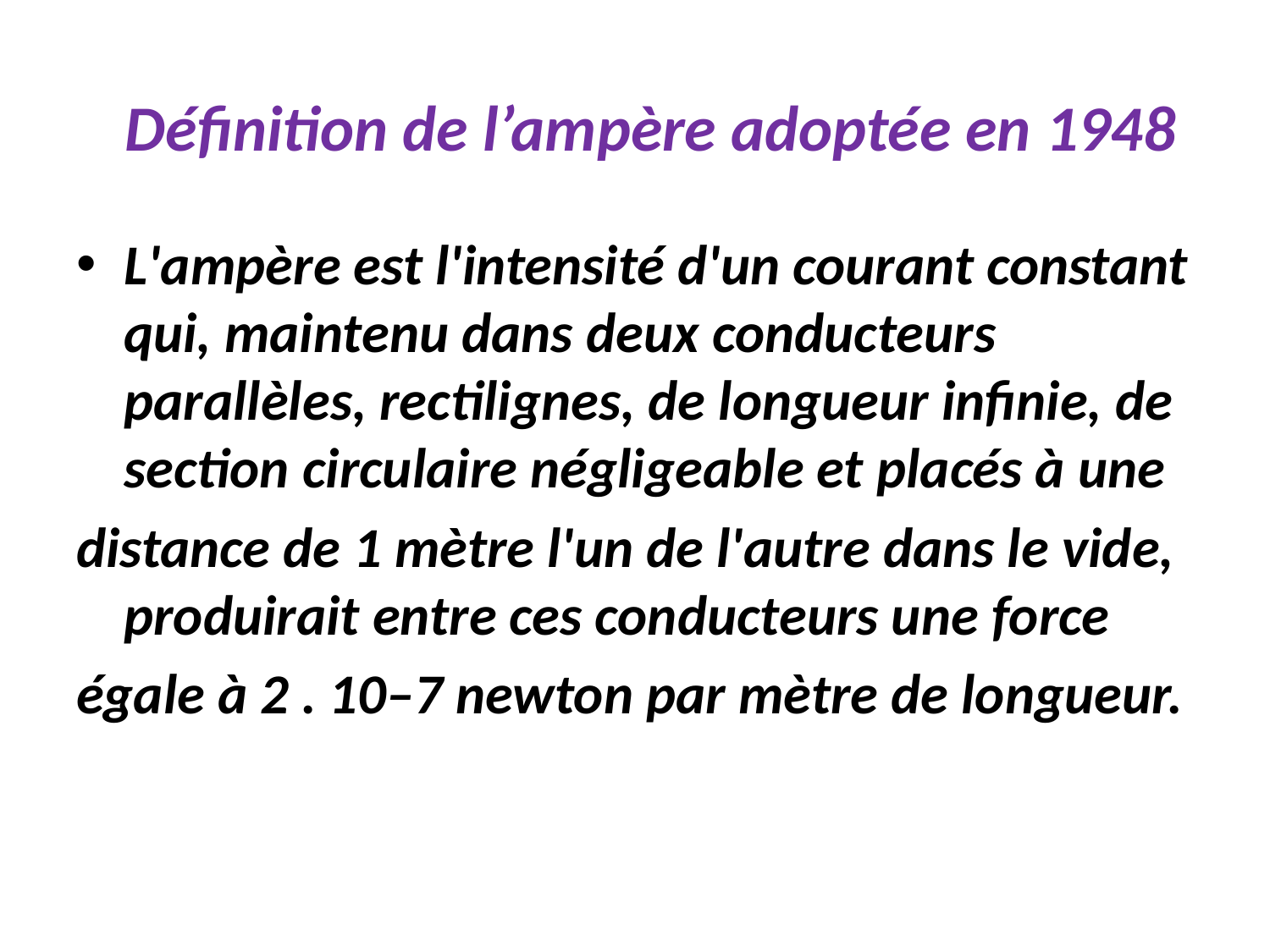

# Définition de l’ampère adoptée en 1948
L'ampère est l'intensité d'un courant constant qui, maintenu dans deux conducteurs parallèles, rectilignes, de longueur infinie, de section circulaire négligeable et placés à une
distance de 1 mètre l'un de l'autre dans le vide, produirait entre ces conducteurs une force
égale à 2 . 10–7 newton par mètre de longueur.